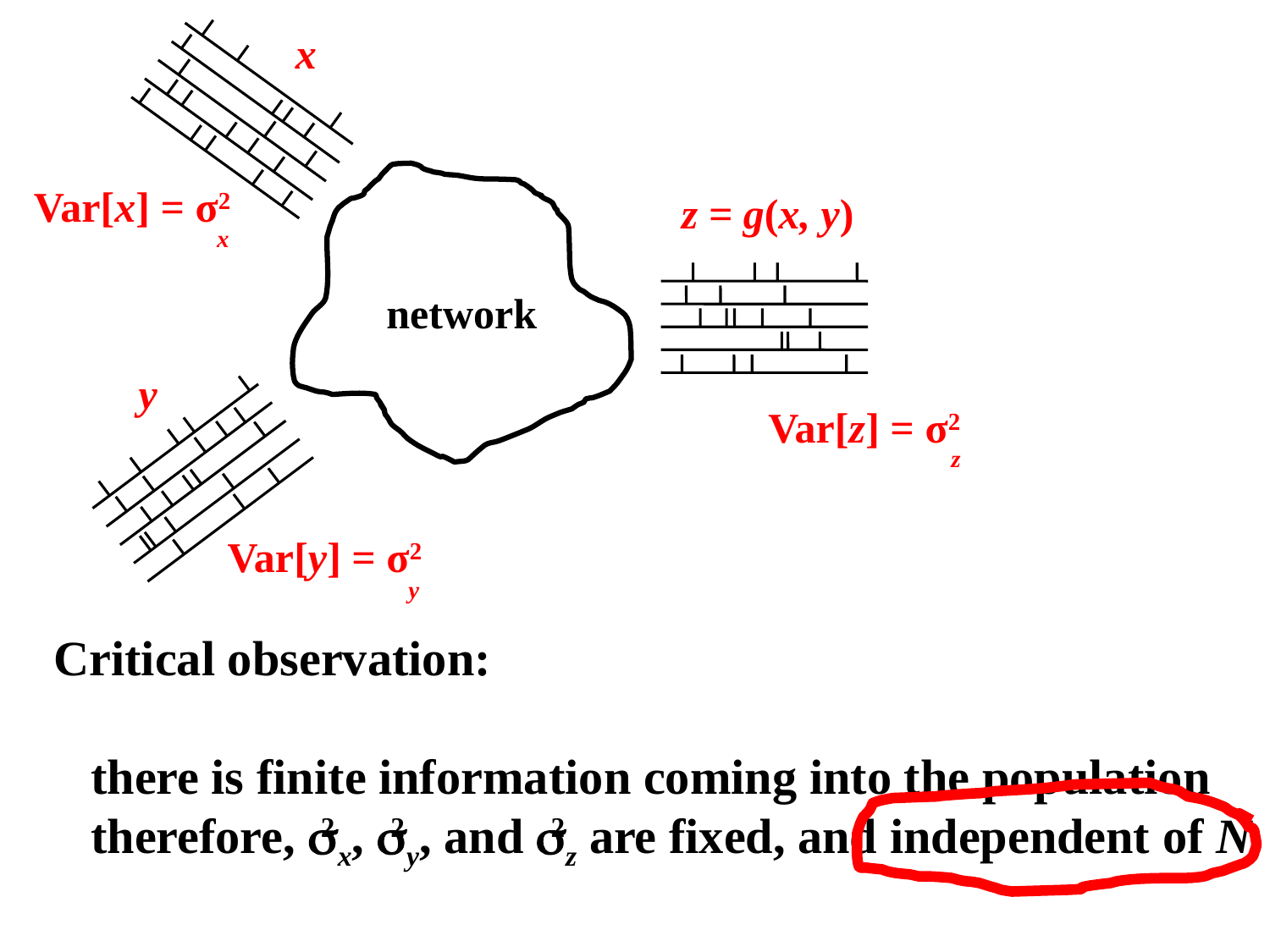

x

Var[x] = σ2
z = g(x, y)
x

network
y
Var[z] = σ2
z

Var[y] = σ2
y
Critical observation:

   there is finite information coming into the population
   therefore, σx, σy, and σz are fixed, and independent of N

2
2
2